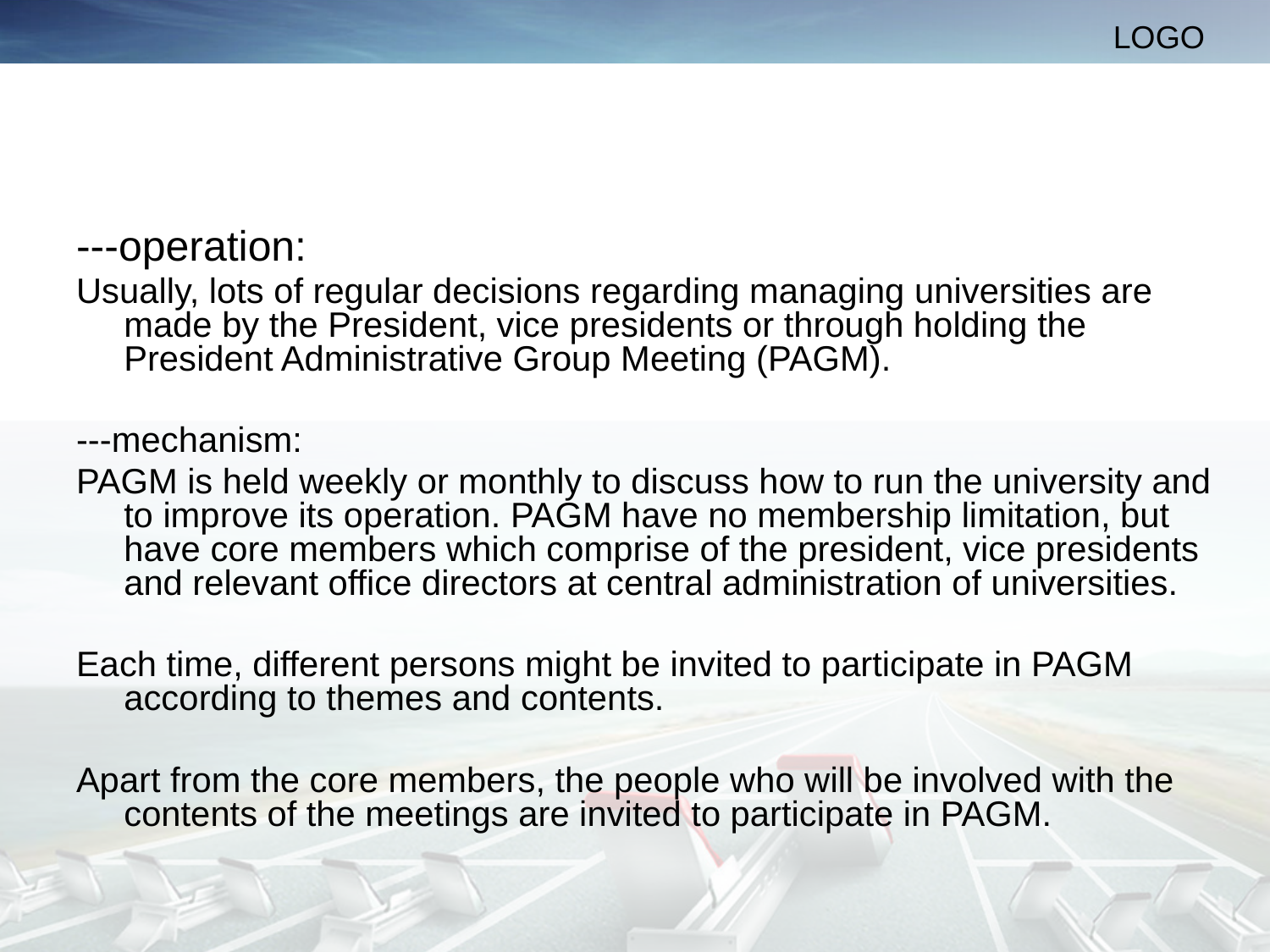

#
---operation:
Usually, lots of regular decisions regarding managing universities are made by the President, vice presidents or through holding the President Administrative Group Meeting (PAGM).

---mechanism:
PAGM is held weekly or monthly to discuss how to run the university and to improve its operation. PAGM have no membership limitation, but have core members which comprise of the president, vice presidents and relevant office directors at central administration of universities.

Each time, different persons might be invited to participate in PAGM according to themes and contents.

Apart from the core members, the people who will be involved with the contents of the meetings are invited to participate in PAGM.